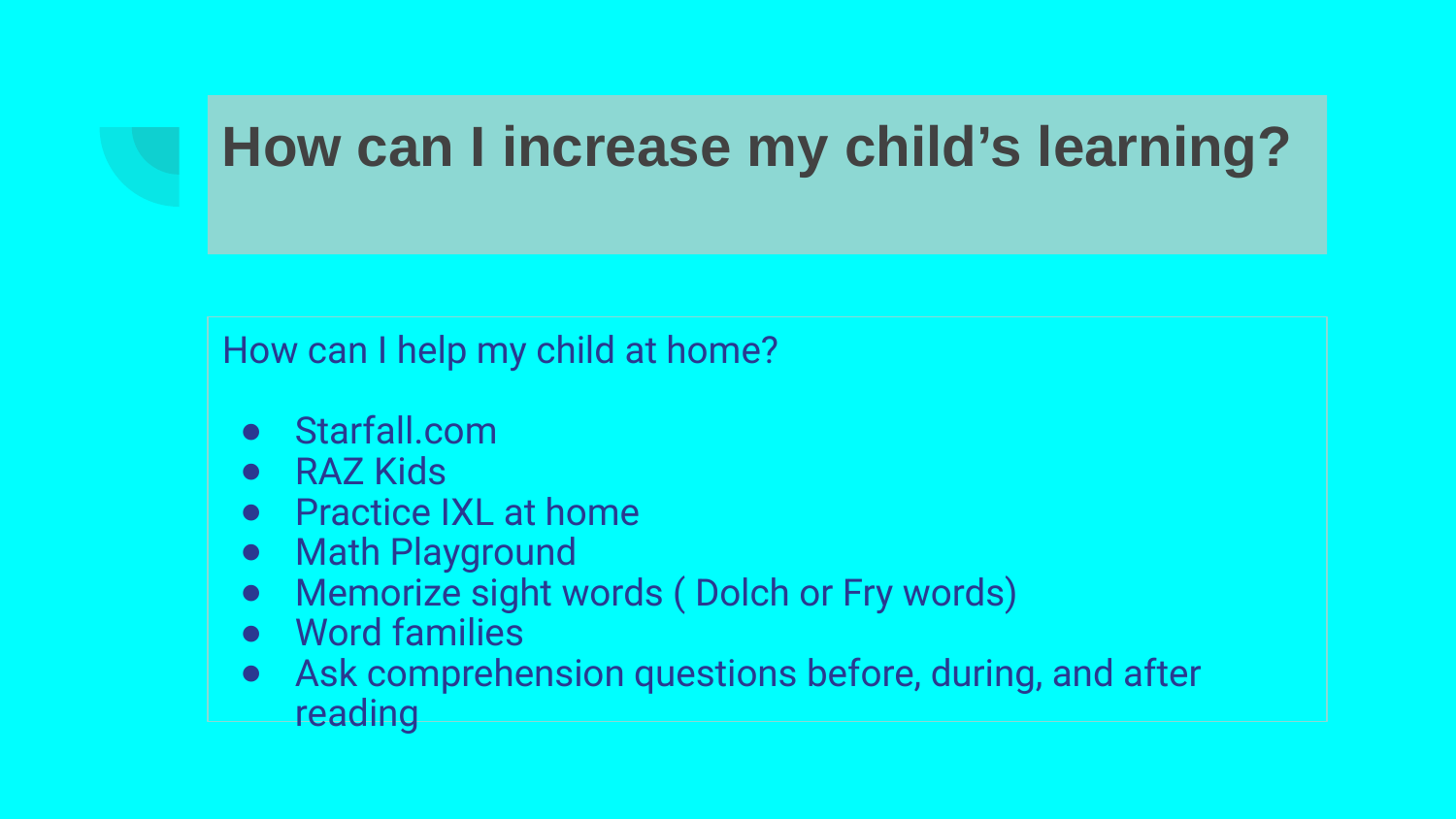

# How can I increase my child’s learning?
How can I help my child at home?

Starfall.com
RAZ Kids
Practice IXL at home
Math Playground
Memorize sight words ( Dolch or Fry words)
Word families
Ask comprehension questions before, during, and after reading